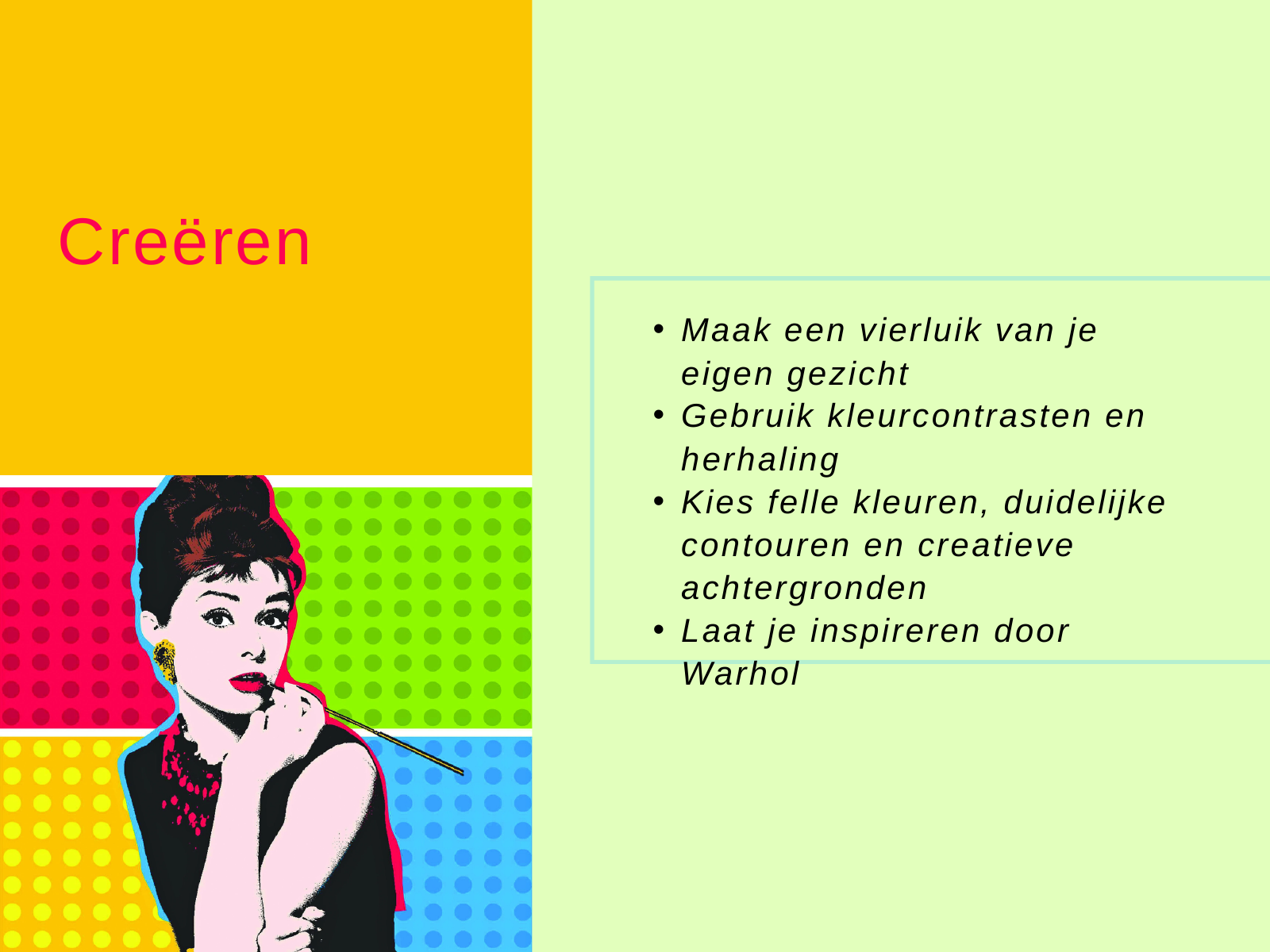

Creëren
Maak een vierluik van je eigen gezicht
Gebruik kleurcontrasten en herhaling
Kies felle kleuren, duidelijke contouren en creatieve achtergronden
Laat je inspireren door Warhol